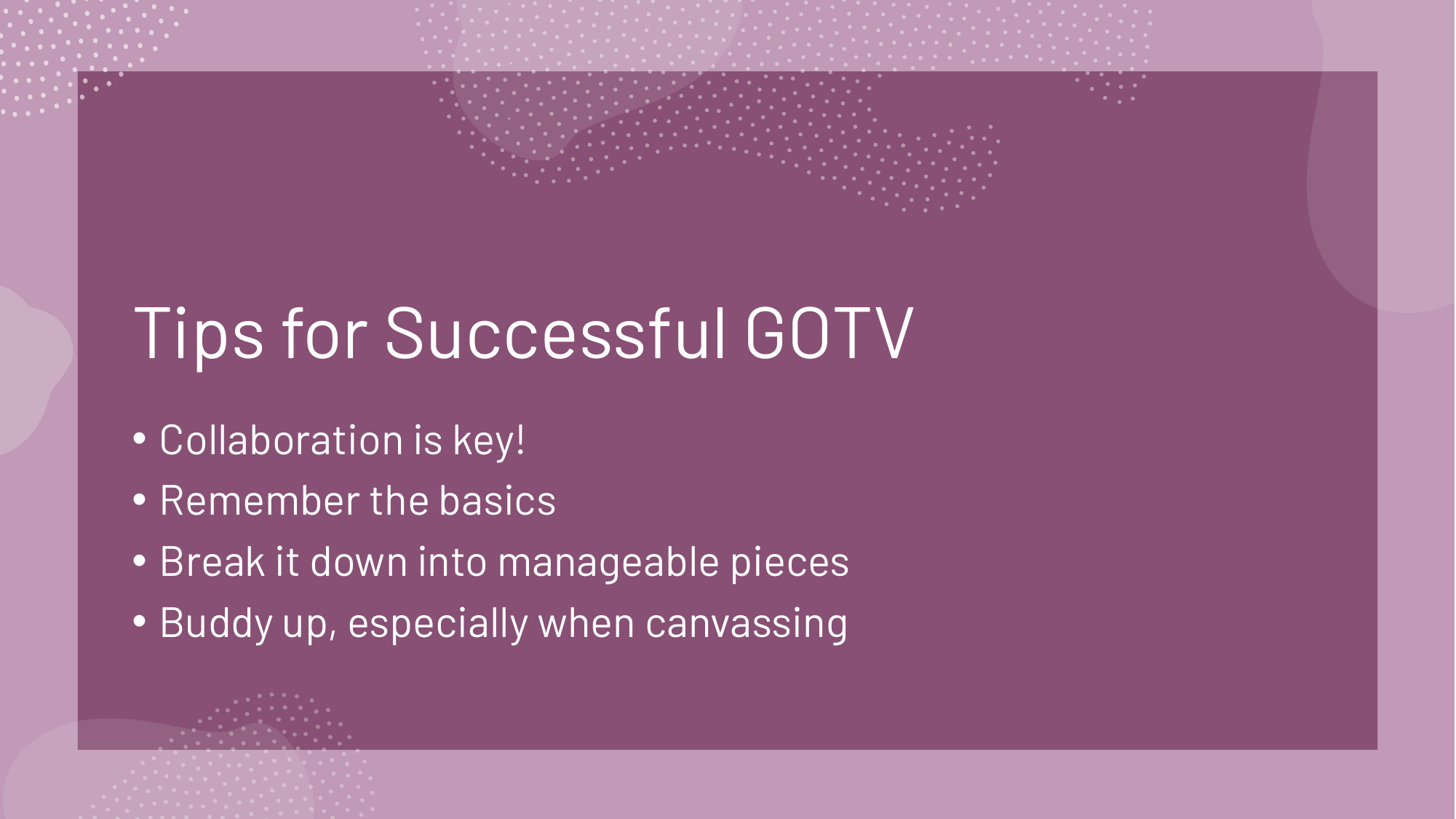

# Tips for Successful GOTV
Collaboration is key!
Remember the basics
Break it down into manageable pieces
Buddy up, especially when canvassing